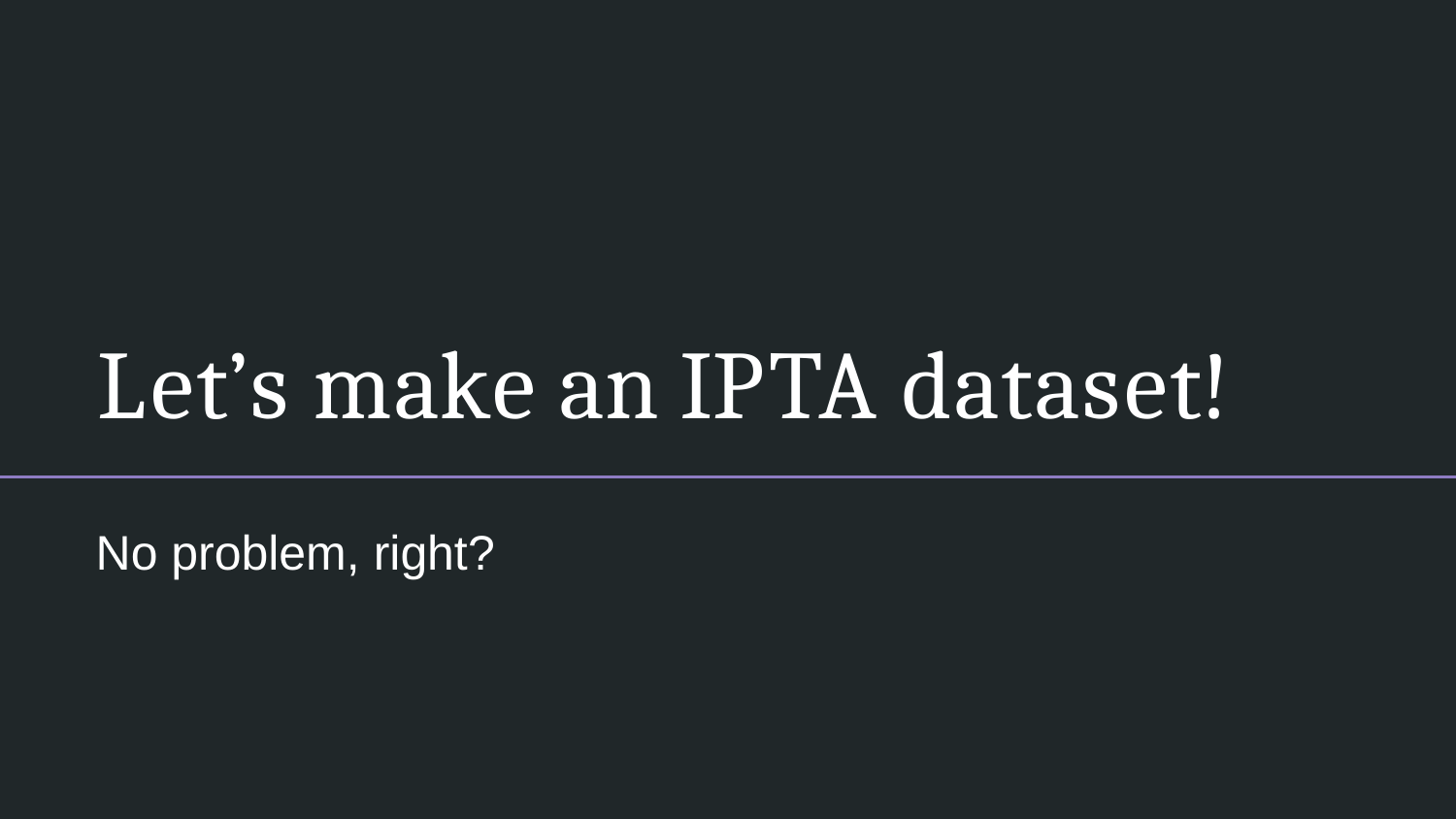

# Let’s make an IPTA dataset!
No problem, right?